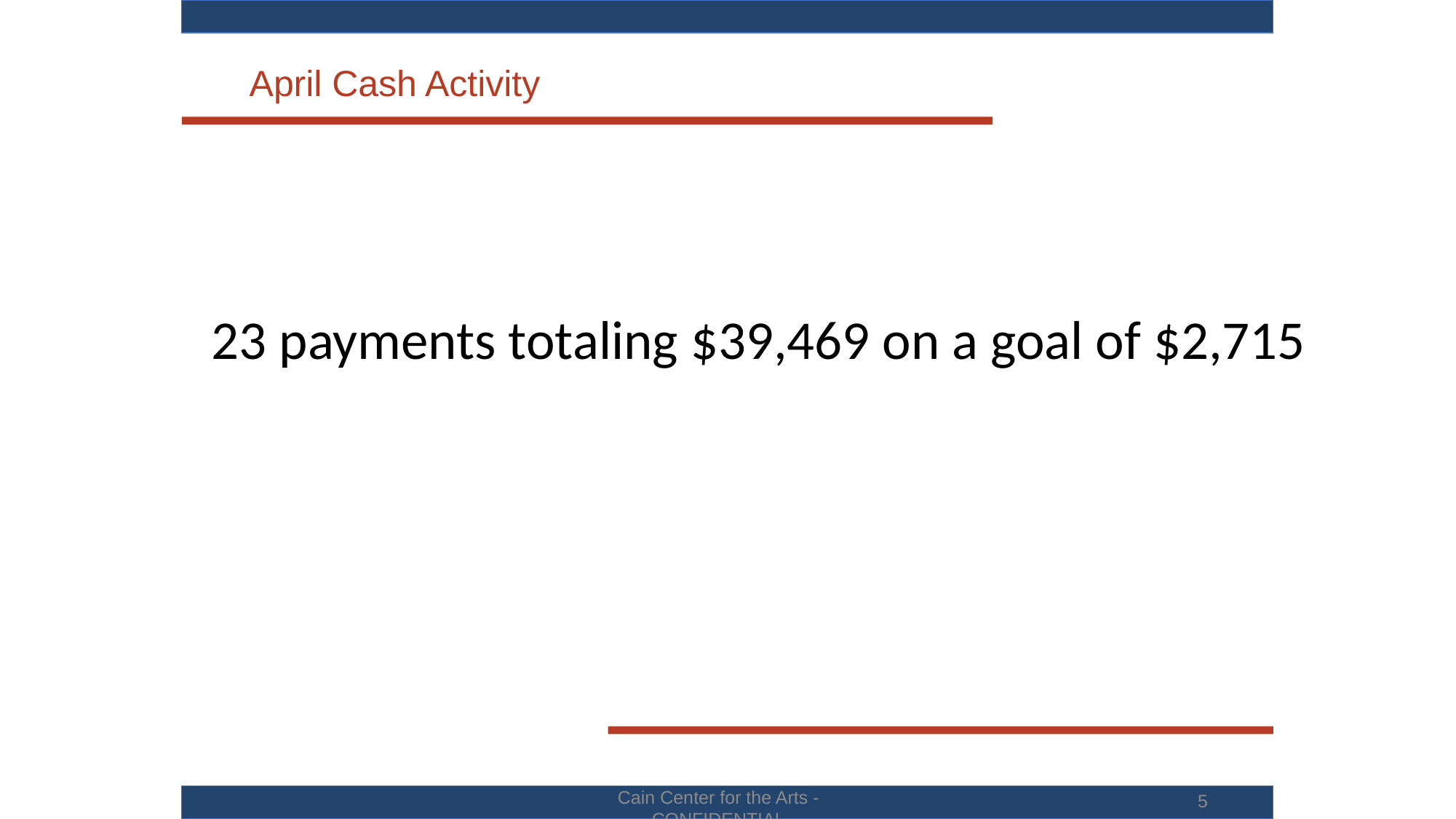

April Cash Activity

23 payments totaling $39,469 on a goal of $2,715

5

Cain Center for the Arts - CONFIDENTIAL